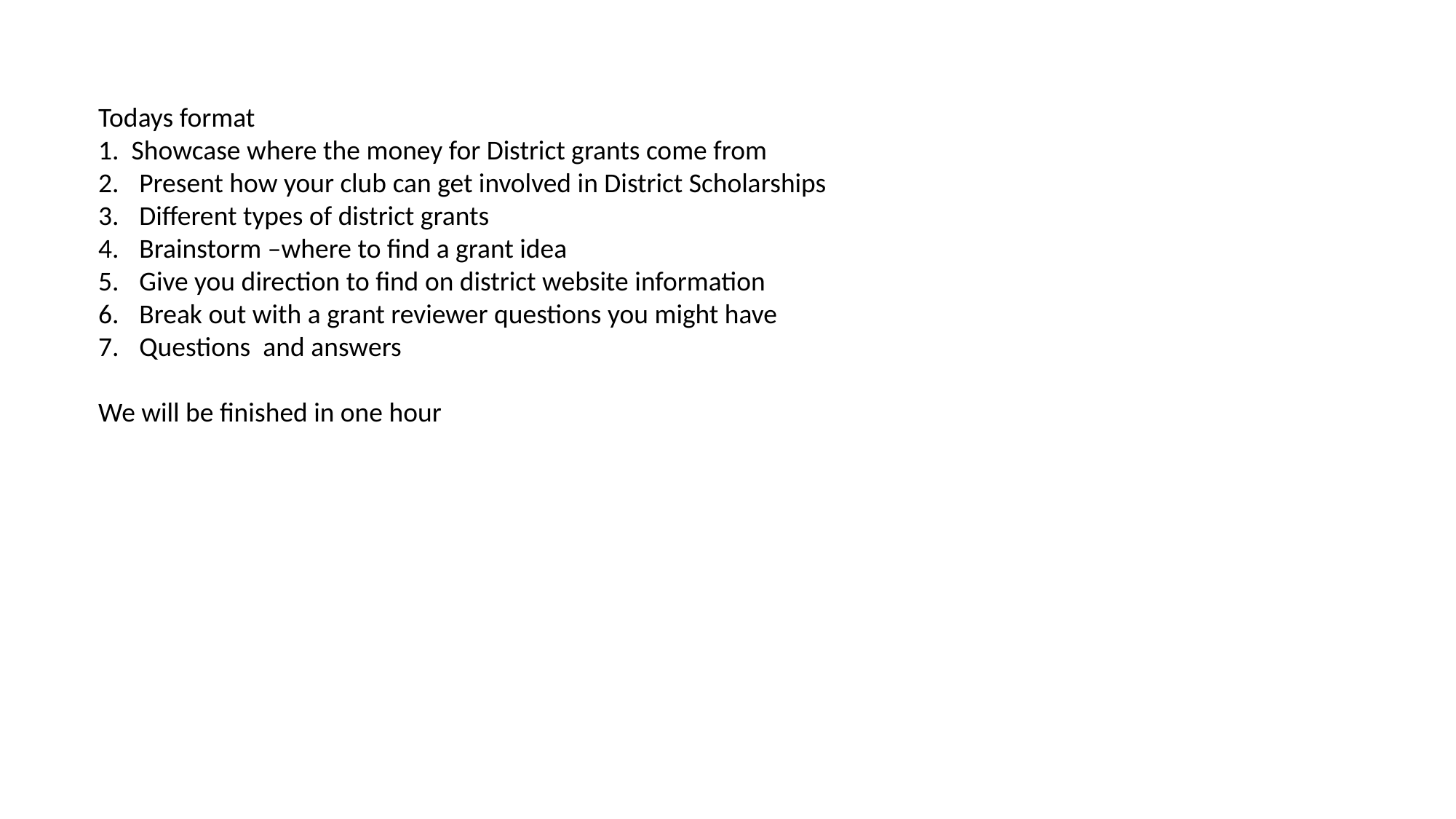

Todays format
1.  Showcase where the money for District grants come from
Present how your club can get involved in District Scholarships
Different types of district grants
Brainstorm –where to find a grant idea
Give you direction to find on district website information
Break out with a grant reviewer questions you might have
Questions  and answers

We will be finished in one hour